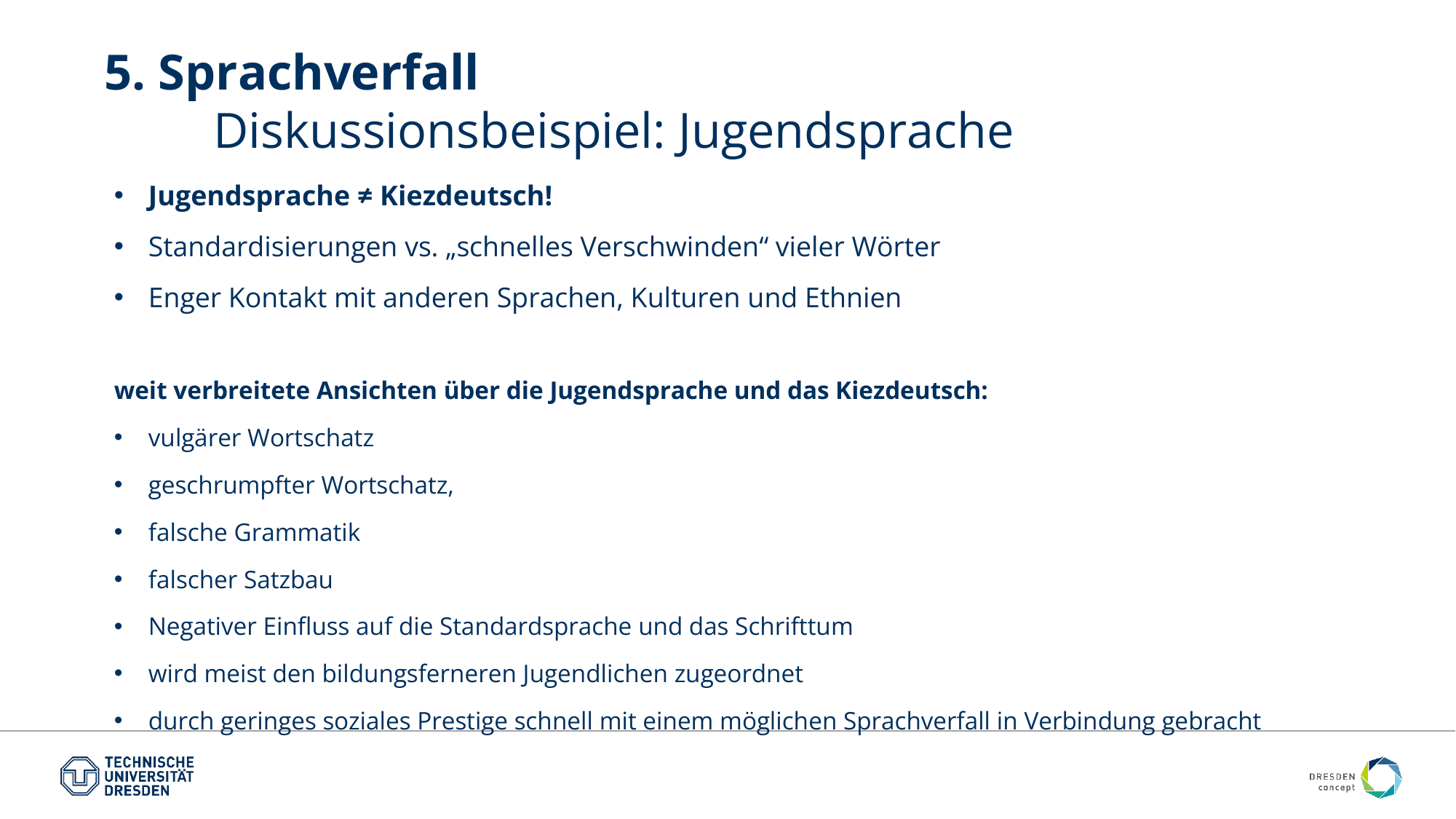

# 5. Sprachverfall Diskussionsbeispiel: Jugendsprache
Jugendsprache ≠ Kiezdeutsch!
Standardisierungen vs. „schnelles Verschwinden“ vieler Wörter
Enger Kontakt mit anderen Sprachen, Kulturen und Ethnien

weit verbreitete Ansichten über die Jugendsprache und das Kiezdeutsch:
vulgärer Wortschatz
geschrumpfter Wortschatz,
falsche Grammatik
falscher Satzbau
Negativer Einfluss auf die Standardsprache und das Schrifttum
wird meist den bildungsferneren Jugendlichen zugeordnet
durch geringes soziales Prestige schnell mit einem möglichen Sprachverfall in Verbindung gebracht